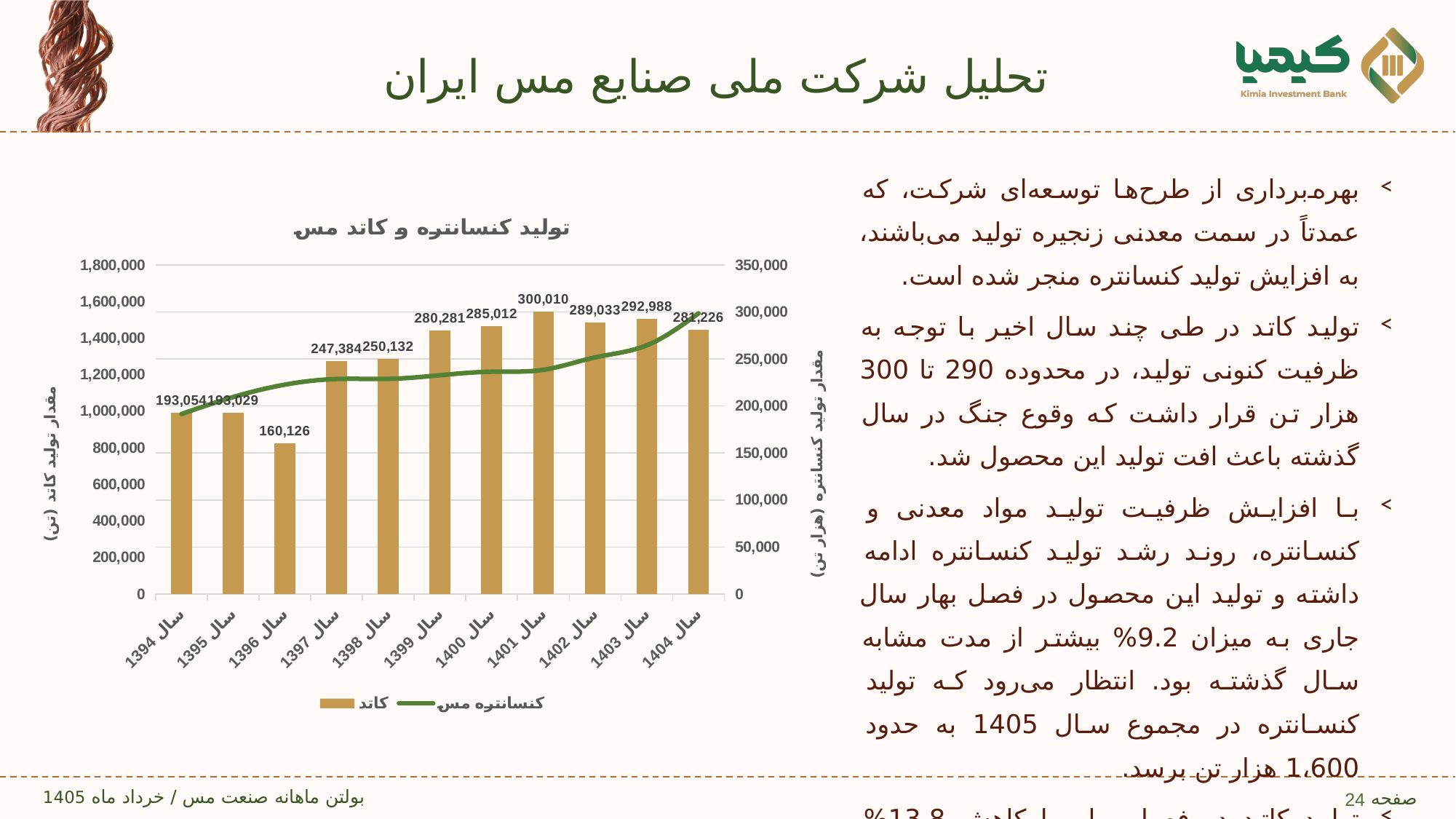

# تحلیل شرکت ملی صنایع مس ایران
بهره‌برداری از طرح‌ها توسعه‌ای شرکت، که عمدتاً در سمت معدنی زنجیره تولید می‌باشند، به افزایش تولید کنسانتره منجر شده است.
تولید کاتد در طی چند سال اخیر با توجه به ظرفیت کنونی تولید، در محدوده 290 تا 300 هزار تن قرار داشت که وقوع جنگ در سال گذشته باعث افت تولید این محصول شد.
با افزایش ظرفیت تولید مواد معدنی و کنسانتره، روند رشد تولید کنسانتره ادامه داشته و تولید این محصول در فصل بهار سال جاری به میزان 9.2% بیشتر از مدت مشابه سال گذشته بود. انتظار می‌رود که تولید کنسانتره در مجموع سال 1405 به حدود 1،600 هزار تن برسد.
تولید کاتد در فصل بهار با کاهش 13.8% مواجه شده ولی با افزایش تولید در ادامه سال می‌تواند به محدوده 290 تا 300 هزار تن برسد.

### Chart: تولید کنسانتره و کاتد مس

| Category | کاتد | کنسانتره مس |
|---|---|---|
| سال 1394 | 193054.0 | 984445.0 |
| سال 1395 | 193029.0 | 1077262.0 |
| سال 1396 | 160126.0 | 1145091.0 |
| سال 1397 | 247384.0 | 1176006.0 |
| سال 1398 | 250132.0 | 1176670.0 |
| سال 1399 | 280281.0 | 1196597.0 |
| سال 1400 | 285012.0 | 1215863.0 |
| سال 1401 | 300010.0 | 1226188.0 |
| سال 1402 | 289033.0 | 1294241.0 |
| سال 1403 | 292988.0 | 1360341.0 |
| سال 1404 | 281226.0 | 1535131.0 |
24